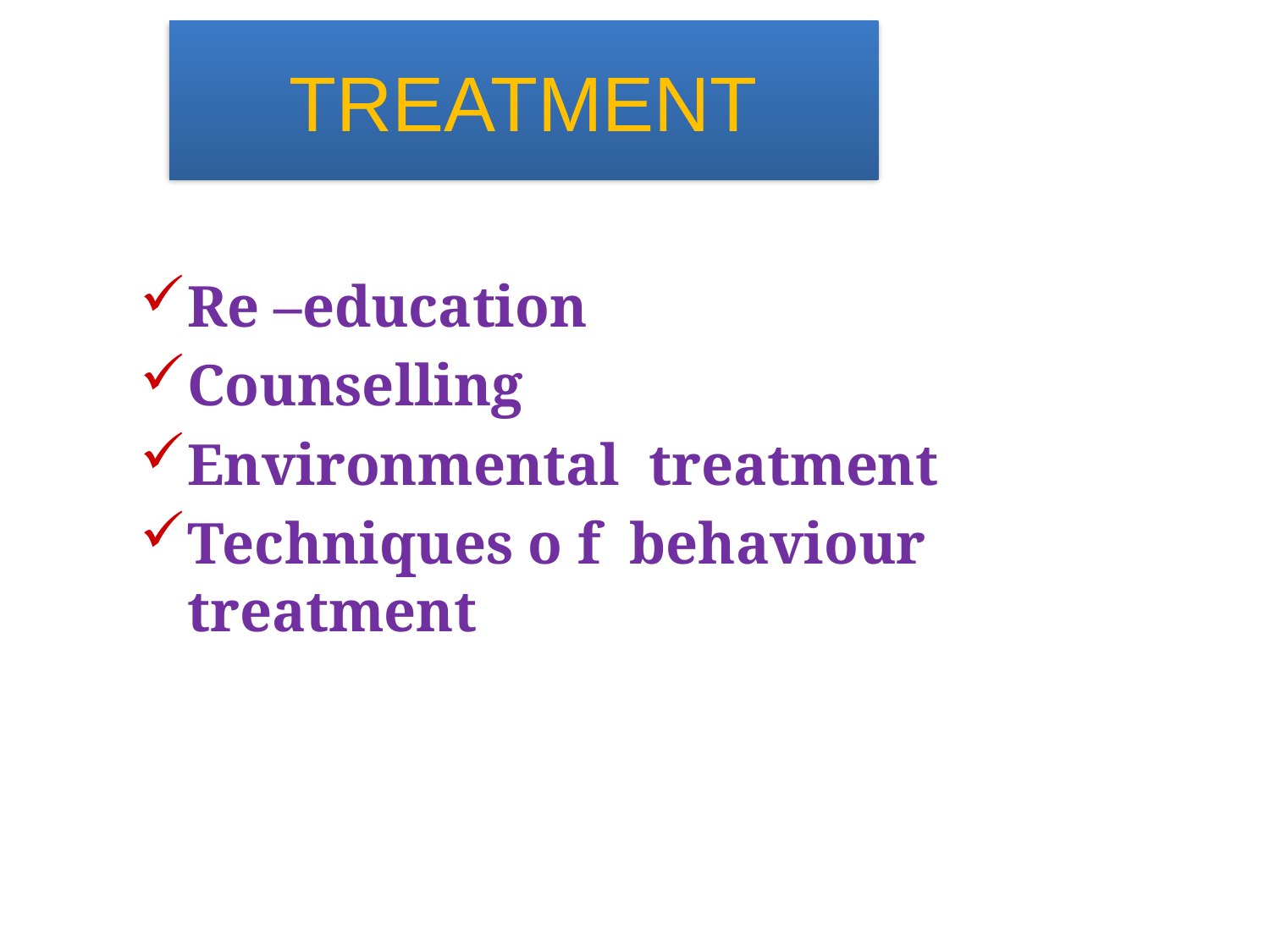

# TREATMENT
Re –education
Counselling
Environmental  treatment
Techniques o f  behaviour  treatment